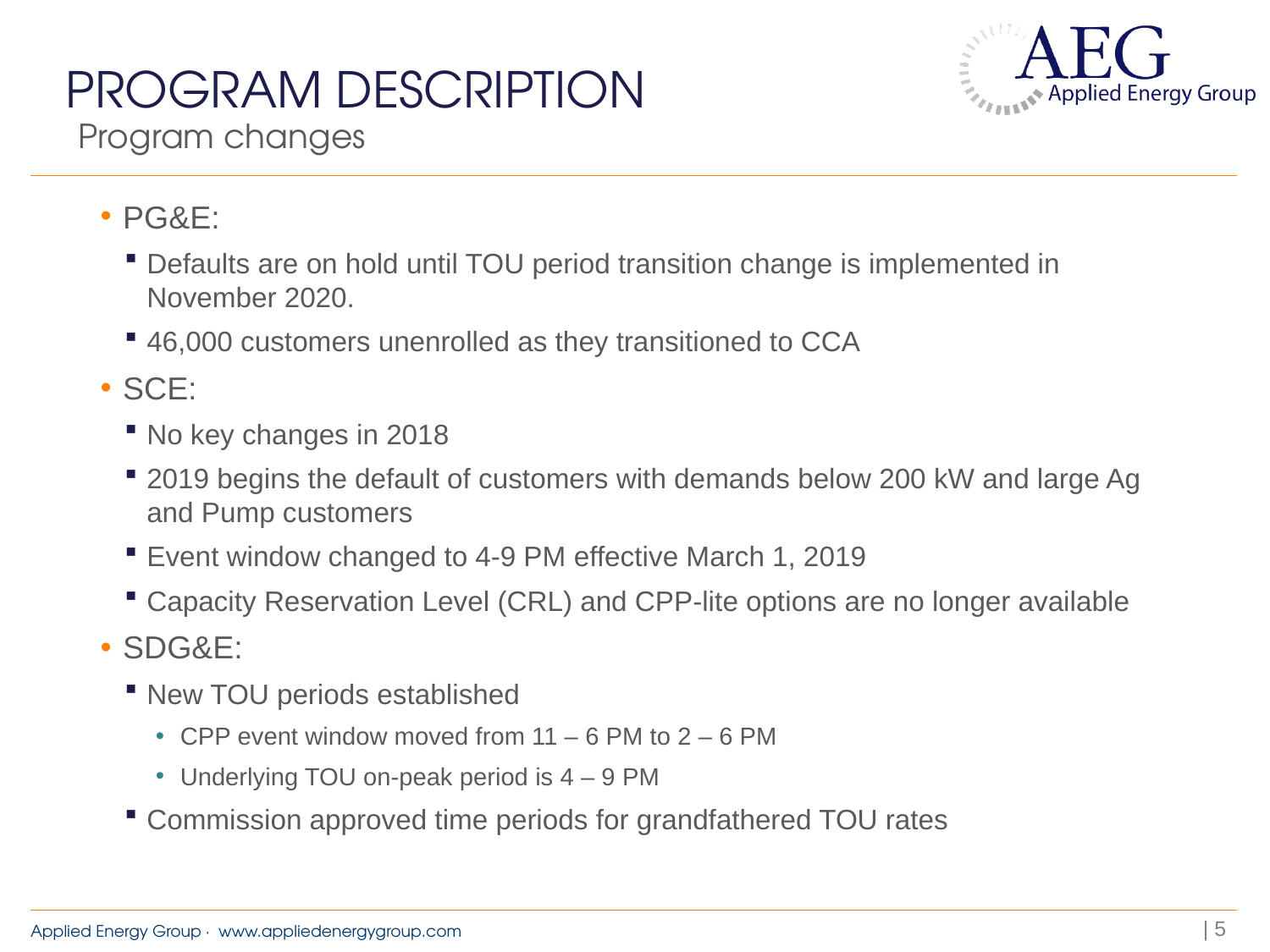

# Program Description
Program changes
PG&E:
Defaults are on hold until TOU period transition change is implemented in November 2020.
46,000 customers unenrolled as they transitioned to CCA
SCE:
No key changes in 2018
2019 begins the default of customers with demands below 200 kW and large Ag and Pump customers
Event window changed to 4-9 PM effective March 1, 2019
Capacity Reservation Level (CRL) and CPP-lite options are no longer available
SDG&E:
New TOU periods established
CPP event window moved from 11 – 6 PM to 2 – 6 PM
Underlying TOU on-peak period is 4 – 9 PM
Commission approved time periods for grandfathered TOU rates